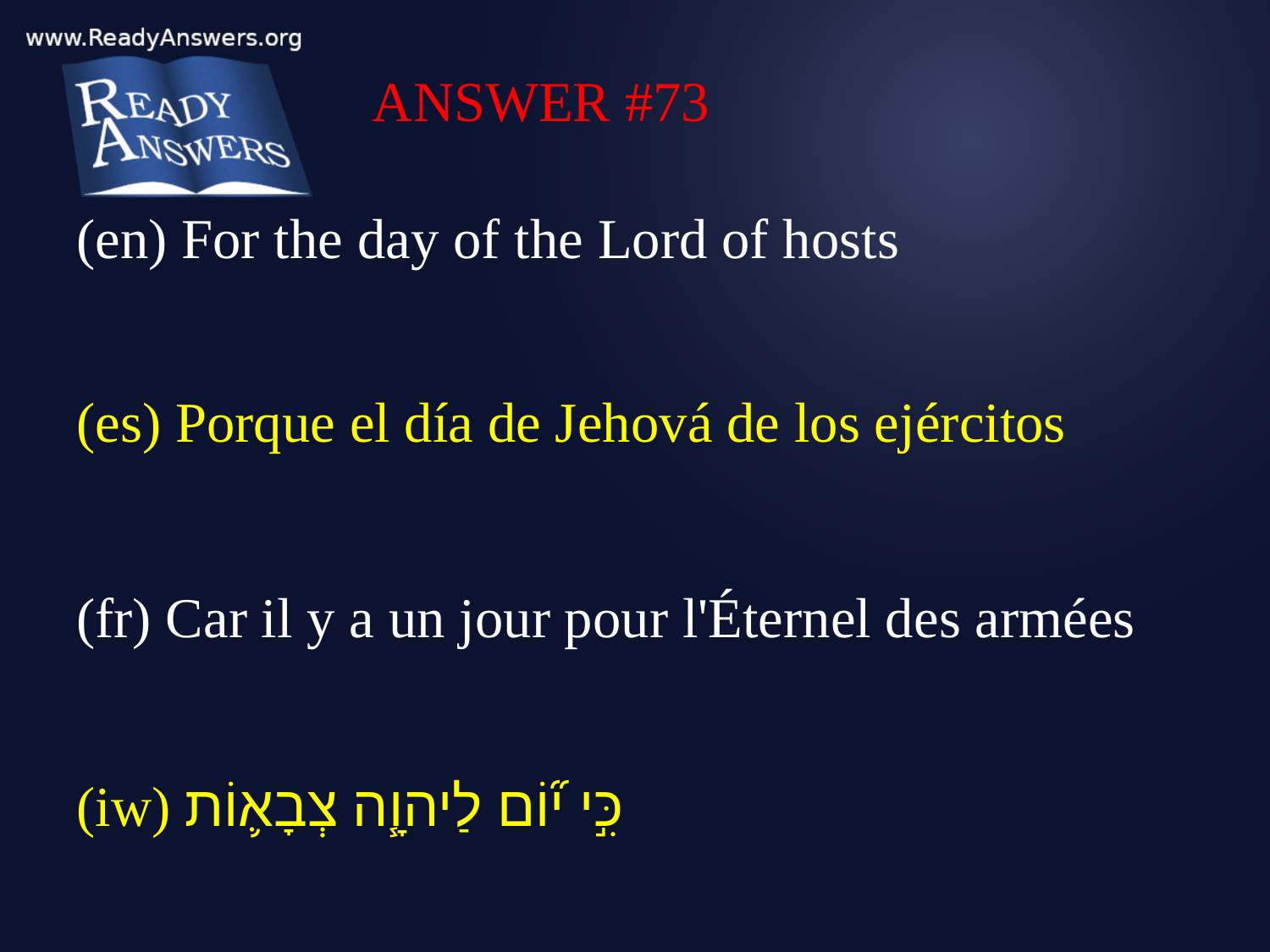

ANSWER #73
(en) For the day of the Lord of hosts
(es) Porque el día de Jehová de los ejércitos
(fr) Car il y a un jour pour l'Éternel des armées
(iw) כִּ֣י י֞וֹם לַיהוָ֧ה צְבָא֛וֹת